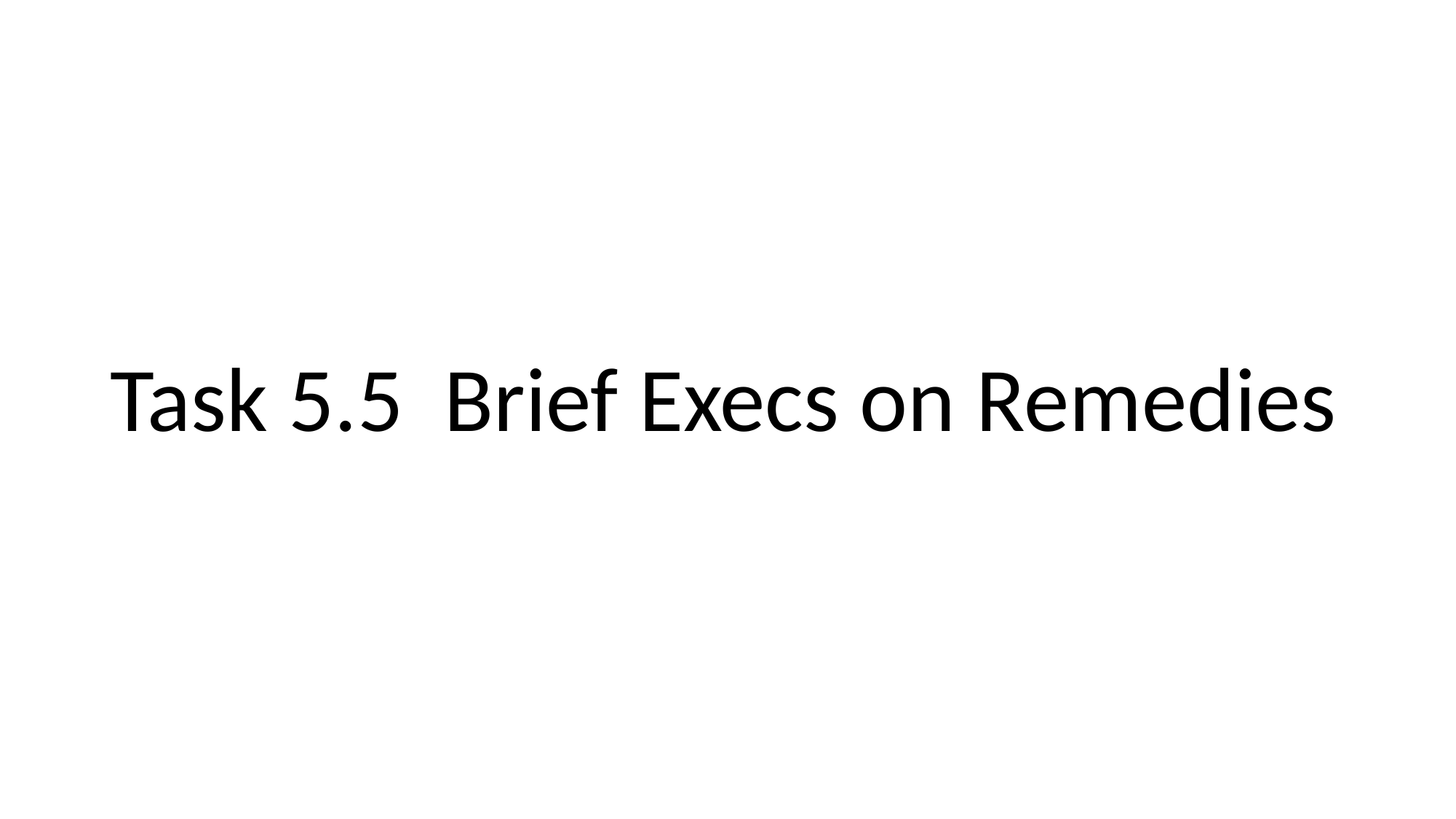

# Task 5.5  Brief Execs on Remedies